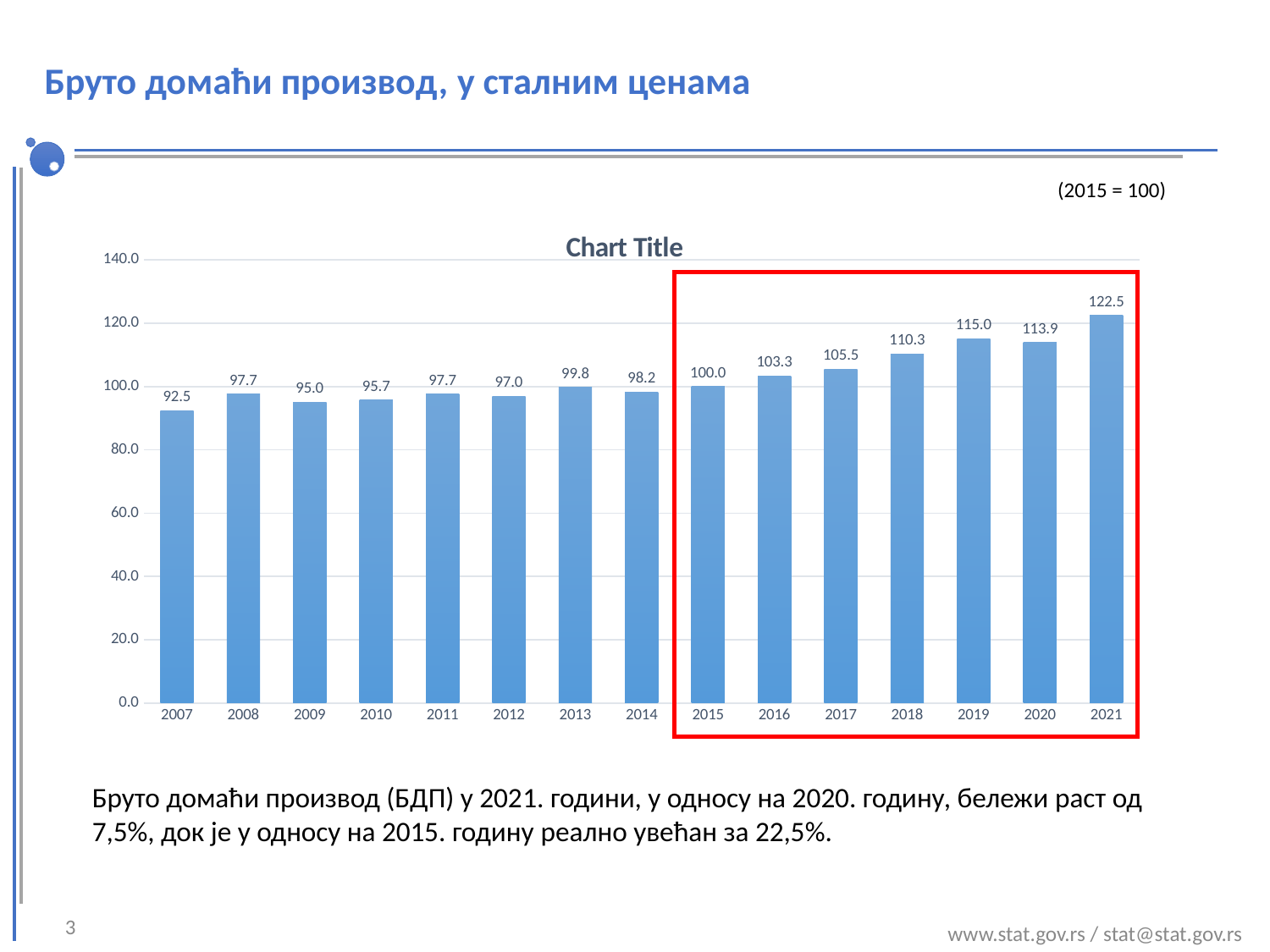

# Бруто домаћи производ, у сталним ценама
(2015 = 100)

### Chart:

| Category |  |
|---|---|
| 2007 | 92.46753039684353 |
| 2008 | 97.69710242853081 |
| 2009 | 95.02825988957085 |
| 2010 | 95.72295880686914 |
| 2011 | 97.67214310273017 |
| 2012 | 97.00646606444779 |
| 2013 | 99.81251073575457 |
| 2014 | 98.22598057705588 |
| 2015 | 100.0 |
| 2016 | 103.33858676542988 |
| 2017 | 105.509899790972 |
| 2018 | 110.25269776244859 |
| 2019 | 115.02855235632256 |
| 2020 | 113.94199665892657 |
| 2021 | 122.5 |
Бруто домаћи производ (БДП) у 2021. години, у односу на 2020. годину, бележи раст од 7,5%, док је у односу на 2015. годину реално увећан за 22,5%.
3